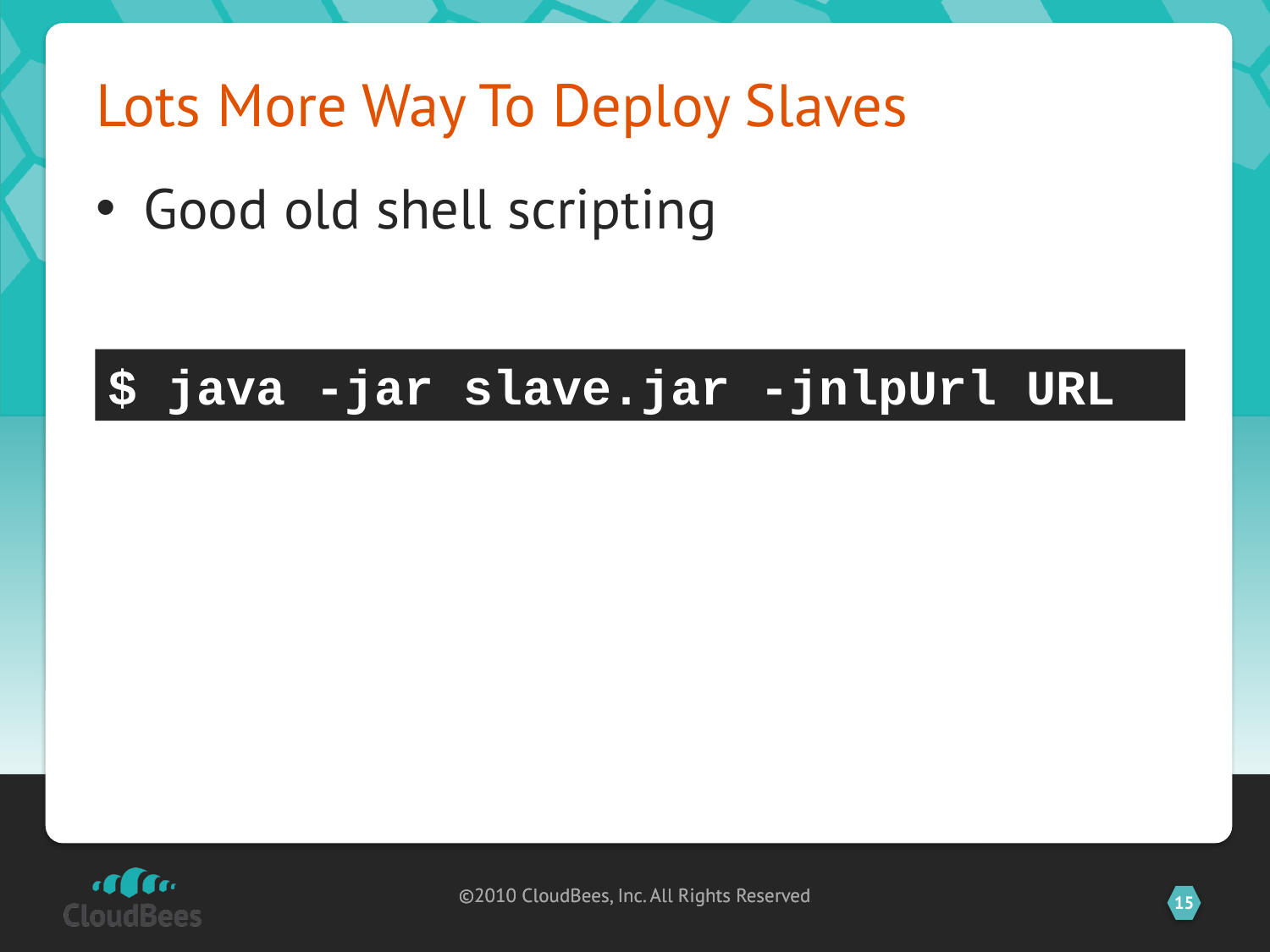

# Lots More Way To Deploy Slaves
Good old shell scripting
$ java -jar slave.jar -jnlpUrl URL